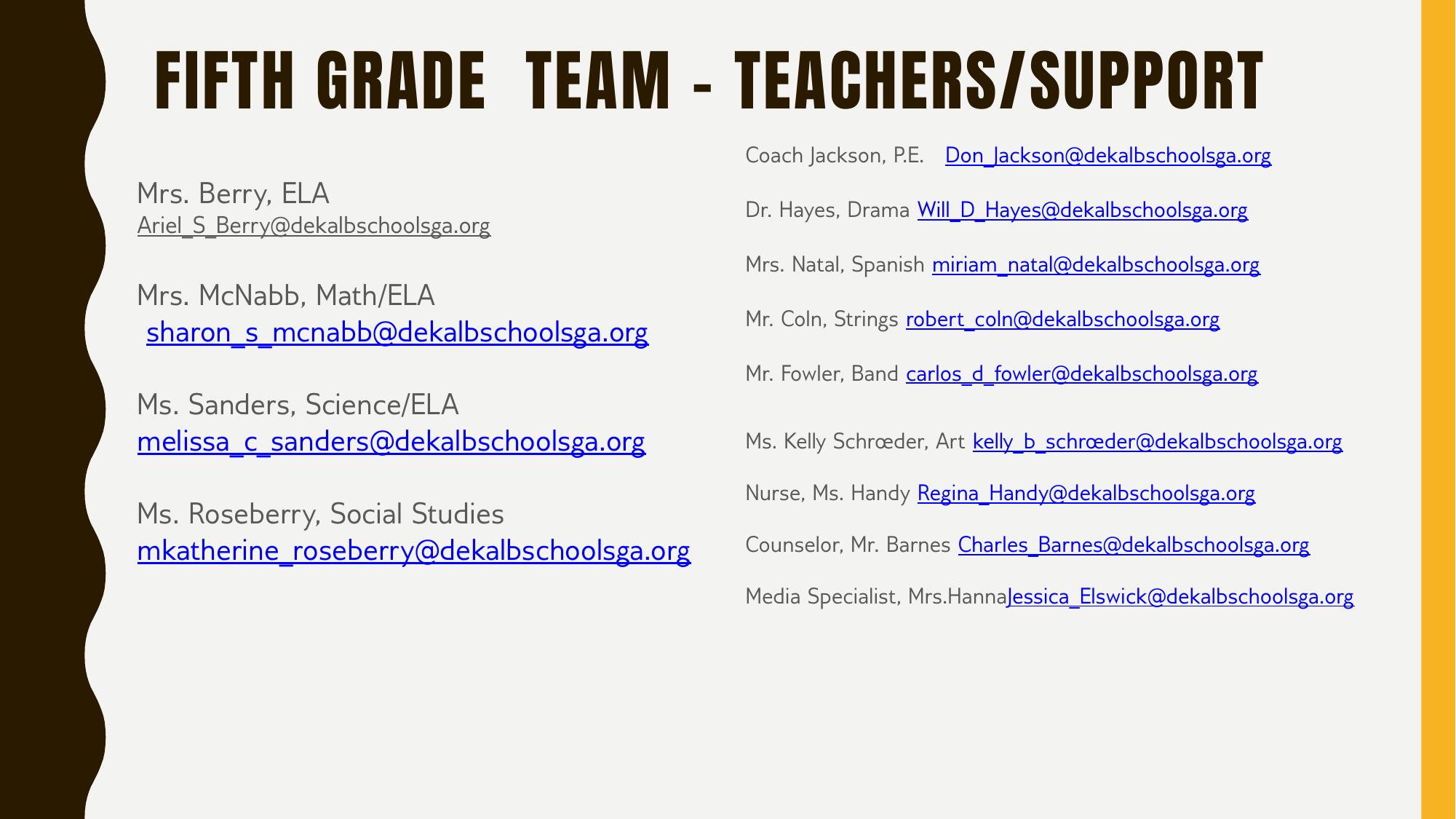

# Fifth Grade  Team – Teachers/Support

Mrs. Berry, ELA
Ariel_S_Berry@dekalbschoolsga.org

Mrs. McNabb, Math/ELA
 sharon_s_mcnabb@dekalbschoolsga.org

Ms. Sanders, Science/ELA melissa_c_sanders@dekalbschoolsga.org

Ms. Roseberry, Social Studies
mkatherine_roseberry@dekalbschoolsga.org
Coach Jackson, P.E.   Don_Jackson@dekalbschoolsga.org

Dr. Hayes, Drama Will_D_Hayes@dekalbschoolsga.org

Mrs. Natal, Spanish miriam_natal@dekalbschoolsga.org

Mr. Coln, Strings robert_coln@dekalbschoolsga.org

Mr. Fowler, Band carlos_d_fowler@dekalbschoolsga.org

Ms. Kelly Schroeder, Art kelly_b_schroeder@dekalbschoolsga.org
Nurse, Ms. Handy Regina_Handy@dekalbschoolsga.org
Counselor, Mr. Barnes Charles_Barnes@dekalbschoolsga.org
Media Specialist, Mrs.HannaJessica_Elswick@dekalbschoolsga.org